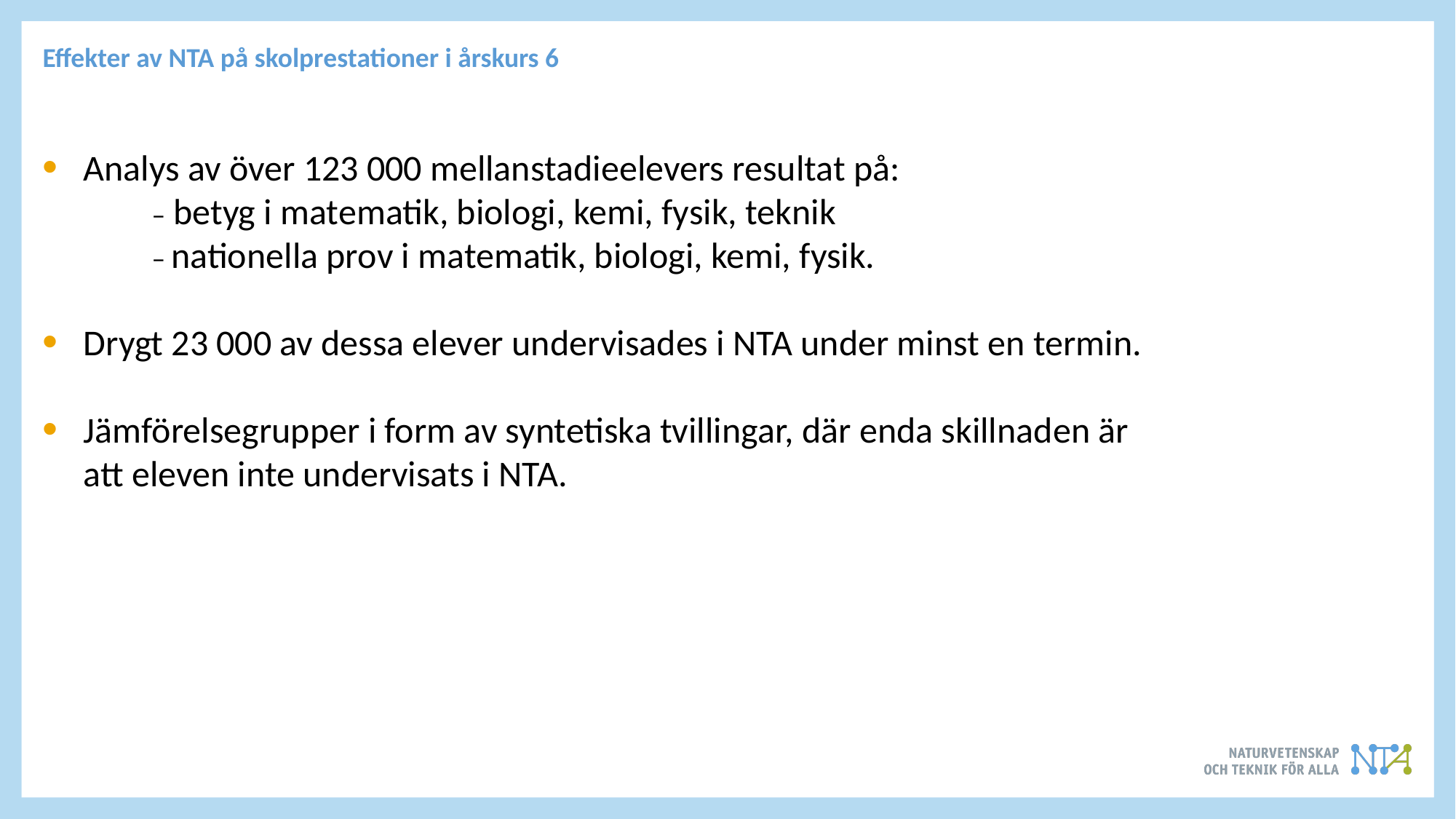

Effekter av NTA på skolprestationer i årskurs 6
Analys av över 123 000 mellanstadieelevers resultat på:
	– betyg i matematik, biologi, kemi, fysik, teknik
	– nationella prov i matematik, biologi, kemi, fysik.
Drygt 23 000 av dessa elever undervisades i NTA under minst en termin.
Jämförelsegrupper i form av syntetiska tvillingar, där enda skillnaden är att eleven inte undervisats i NTA.